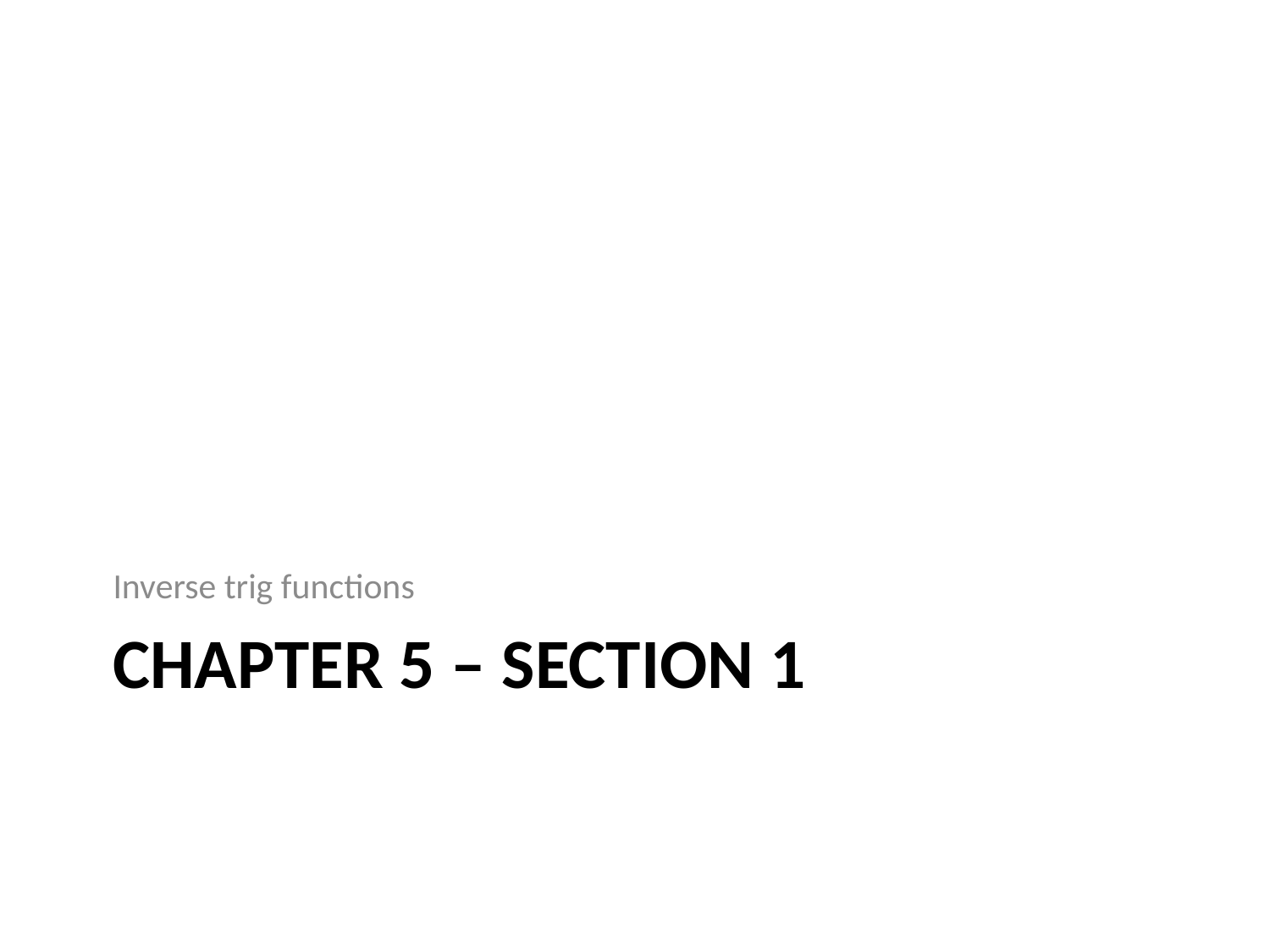

Inverse trig functions
# Chapter 5 – section 1